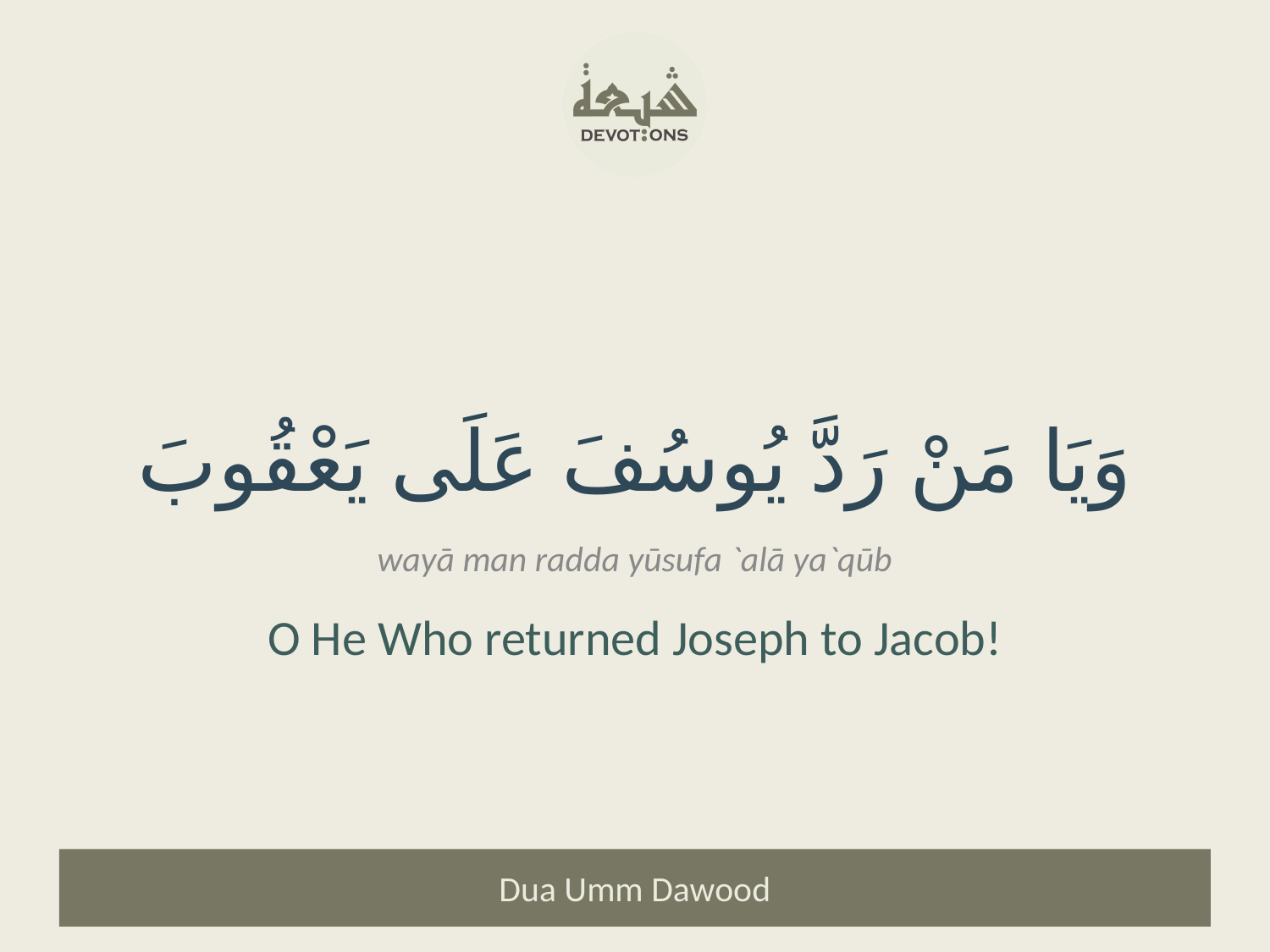

وَيَا مَنْ رَدَّ يُوسُفَ عَلَى يَعْقُوبَ
wayā man radda yūsufa `alā ya`qūb
O He Who returned Joseph to Jacob!
Dua Umm Dawood